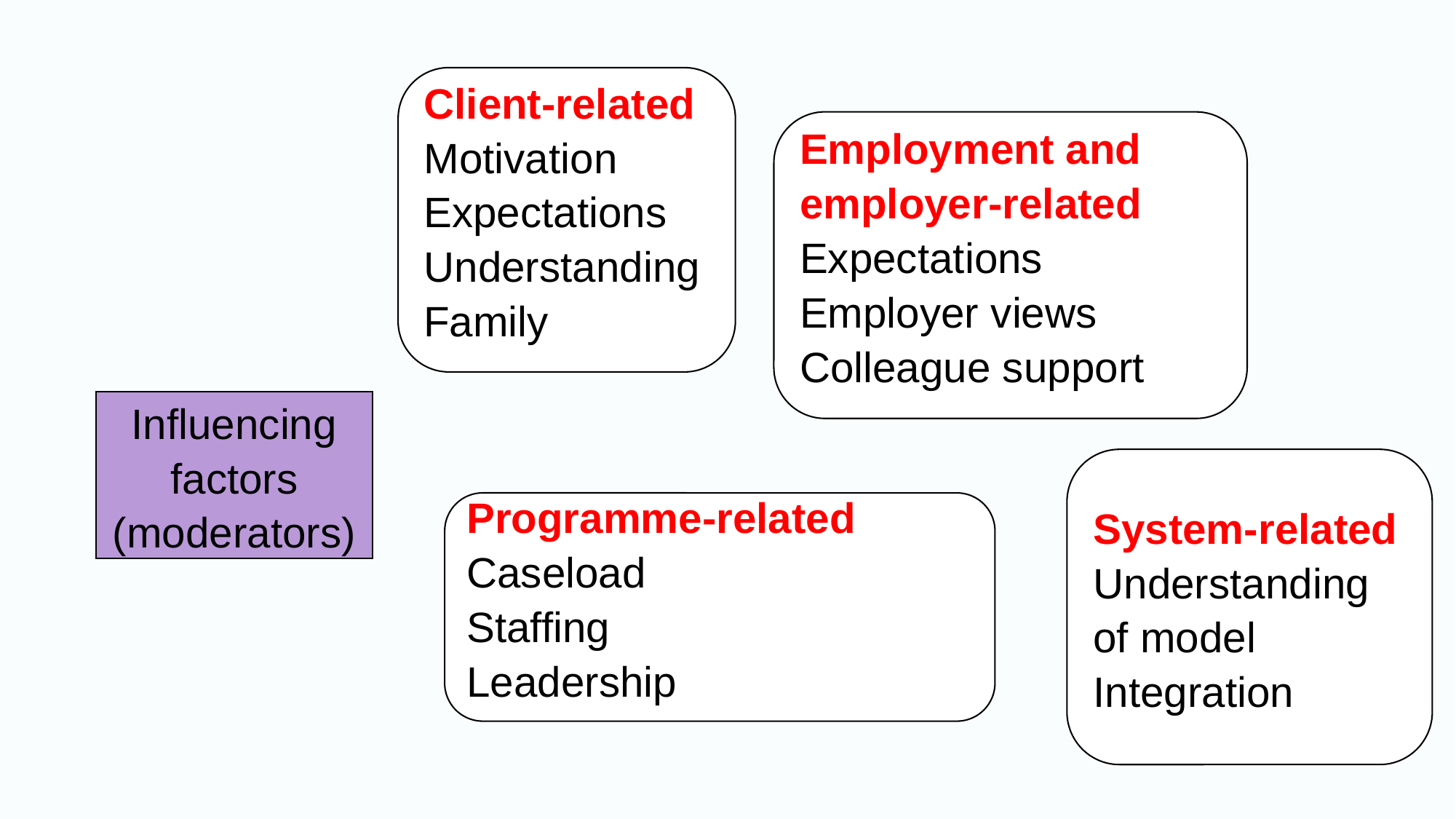

Client-related
Motivation
Expectations
Understanding
Family

Employment and employer-related
Expectations
Employer views
Colleague support

Influencing factors (moderators)
System-related
Understanding of model
Integration
Programme-related
Caseload
Staffing
Leadership